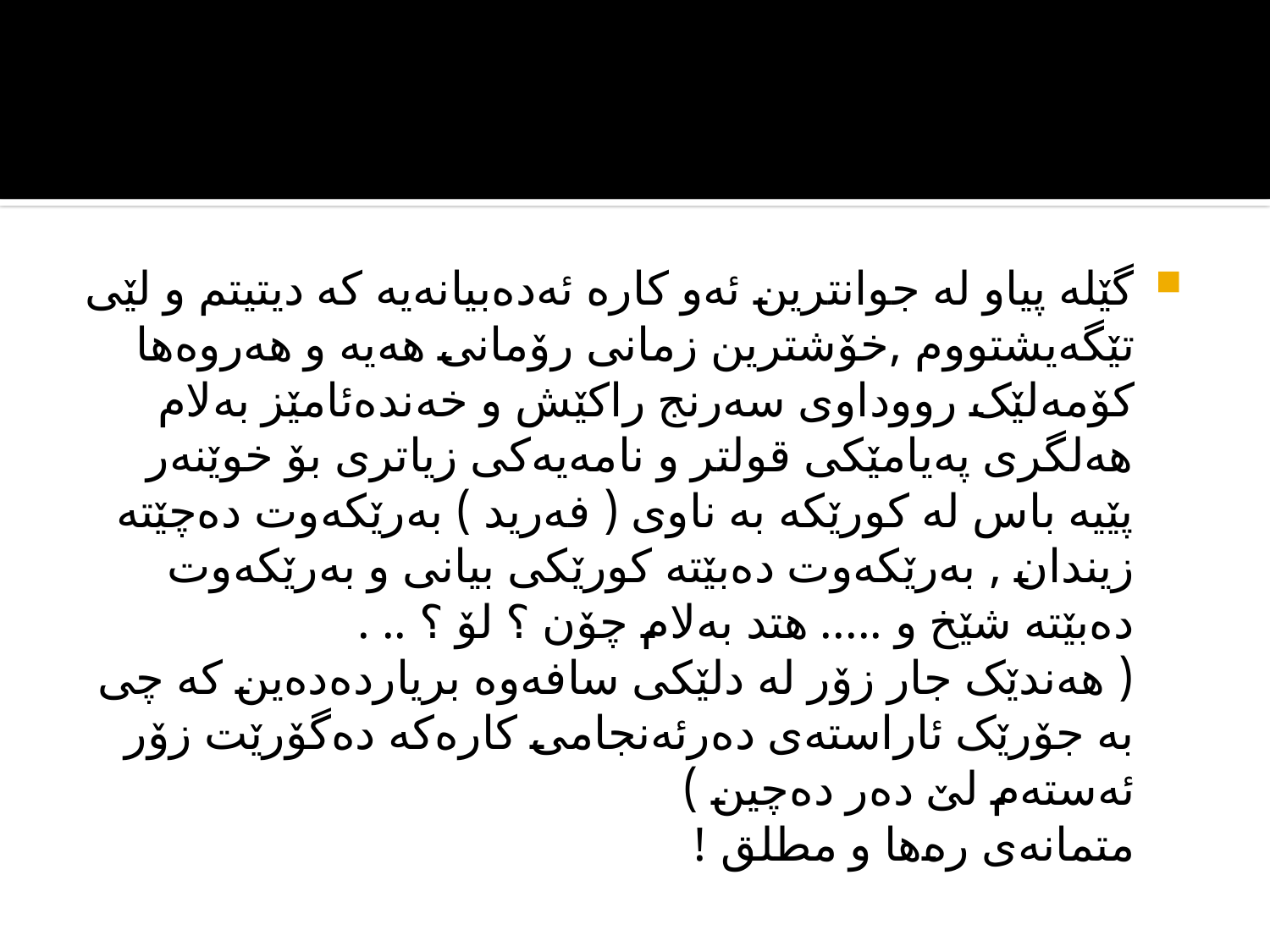

#
گێلە پیاو لە جوانترین ئەو کارە ئەدەبیانەیە کە دیتیتم و لێی تێگەیشتووم ,خۆشترین زمانی رۆمانی ھەیە و ھەروەھا کۆمەلێک رووداوی سەرنج راکێش و خەندەئامێز بەلام ھەلگری پەیامێکی قولتر و نامەیەکی زیاتری بۆ خوێنەر پێیە باس لە کورێکە بە ناوی ( فەرید ) بەرێکەوت دەچێتە زیندان , بەرێکەوت دەبێتە کورێکی بیانی و بەرێکەوت دەبێتە شێخ و ..... ھتد بەلام چۆن ؟ لۆ ؟ .. .
( ھەندێک جار زۆر لە دلێکی سافەوە بریاردەدەین کە چی بە جۆرێک ئاراستەی دەرئەنجامی کارەکە دەگۆرێت زۆر ئەستەم لێ دەر دەچین )
متمانەی رەھا و مطلق !